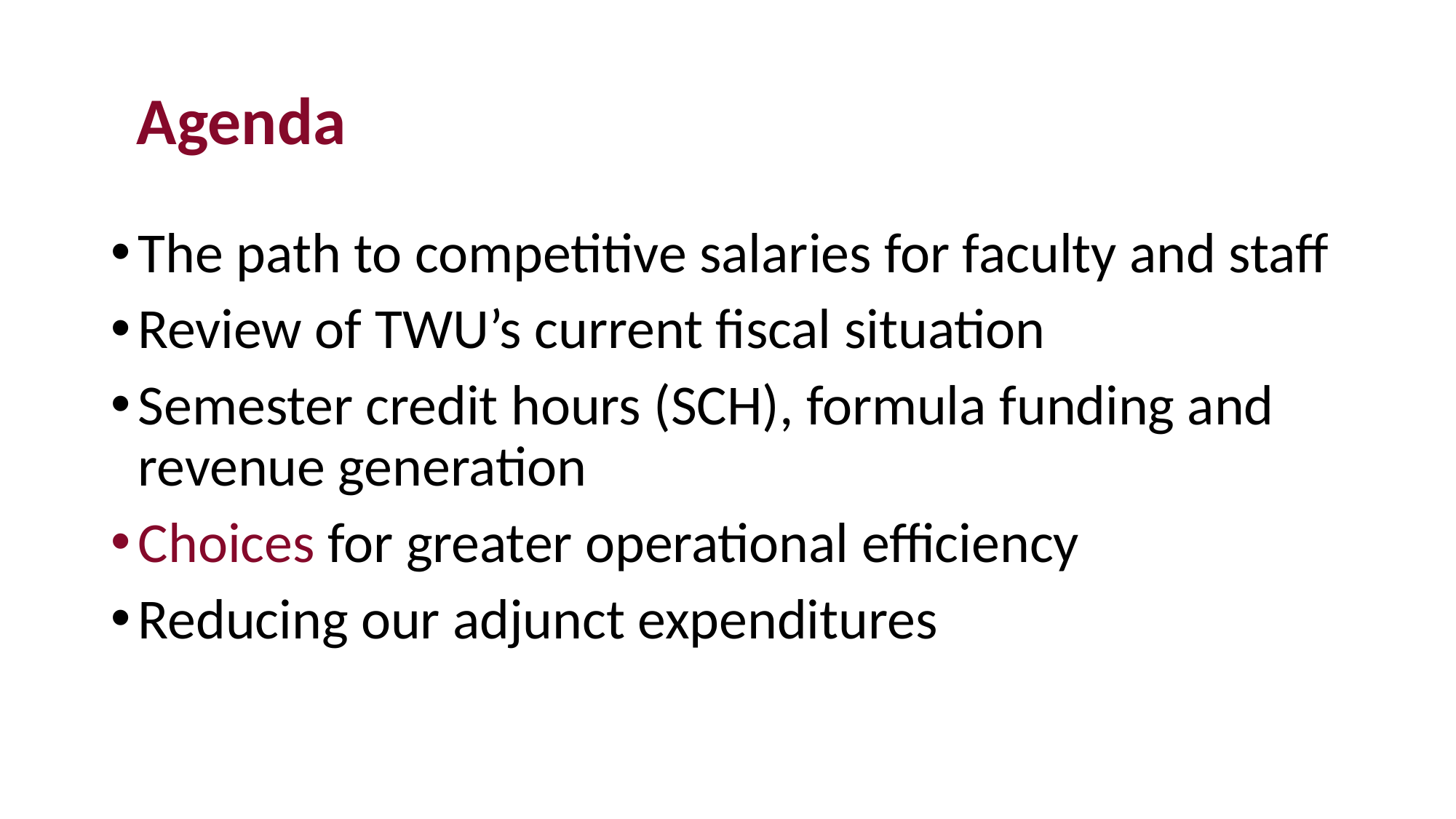

# Agenda
The path to competitive salaries for faculty and staff
Review of TWU’s current fiscal situation
Semester credit hours (SCH), formula funding and revenue generation
Choices for greater operational efficiency
Reducing our adjunct expenditures